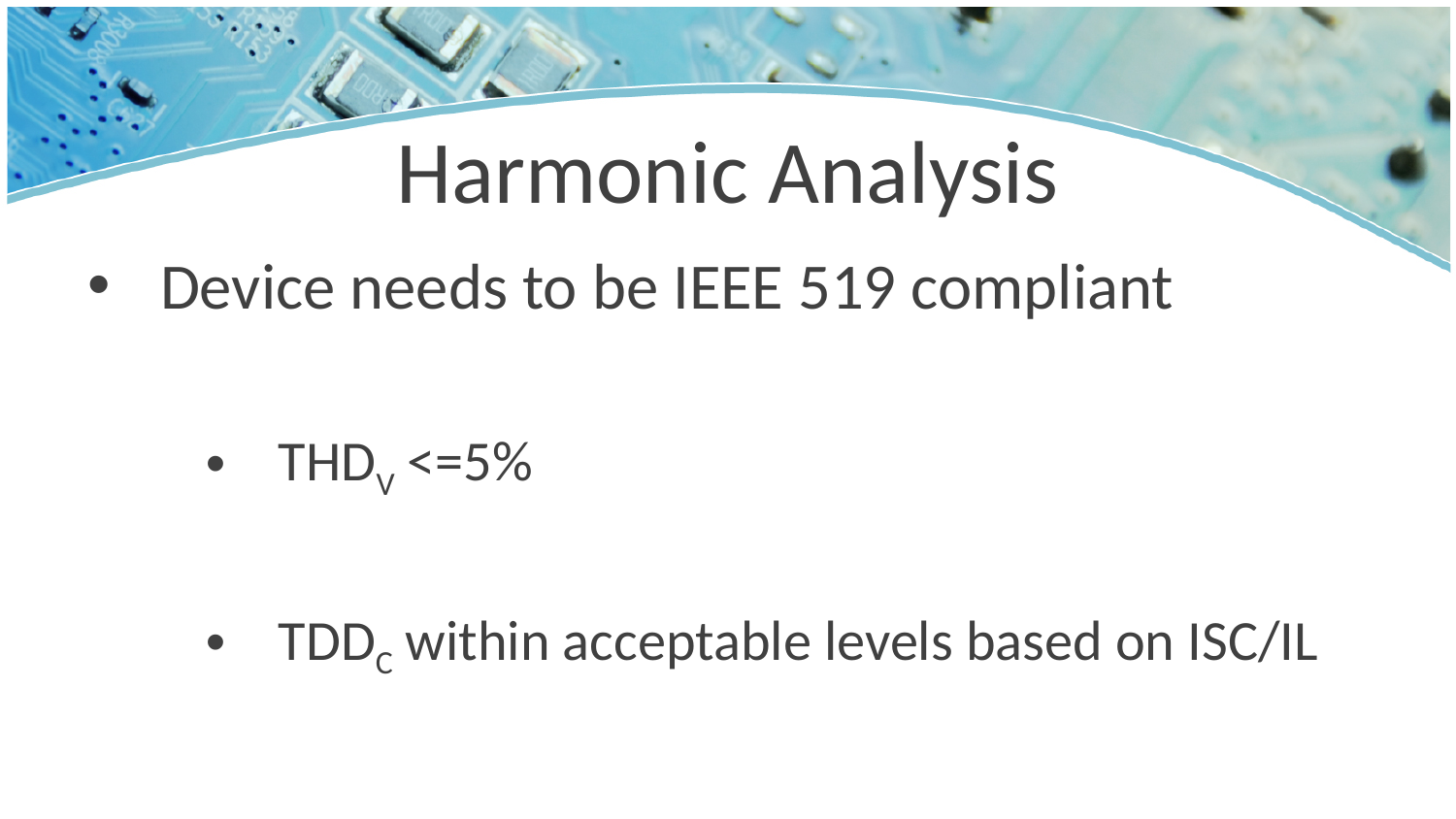

# Harmonic Analysis
Device needs to be IEEE 519 compliant

THDV <=5%

TDDC within acceptable levels based on ISC/IL